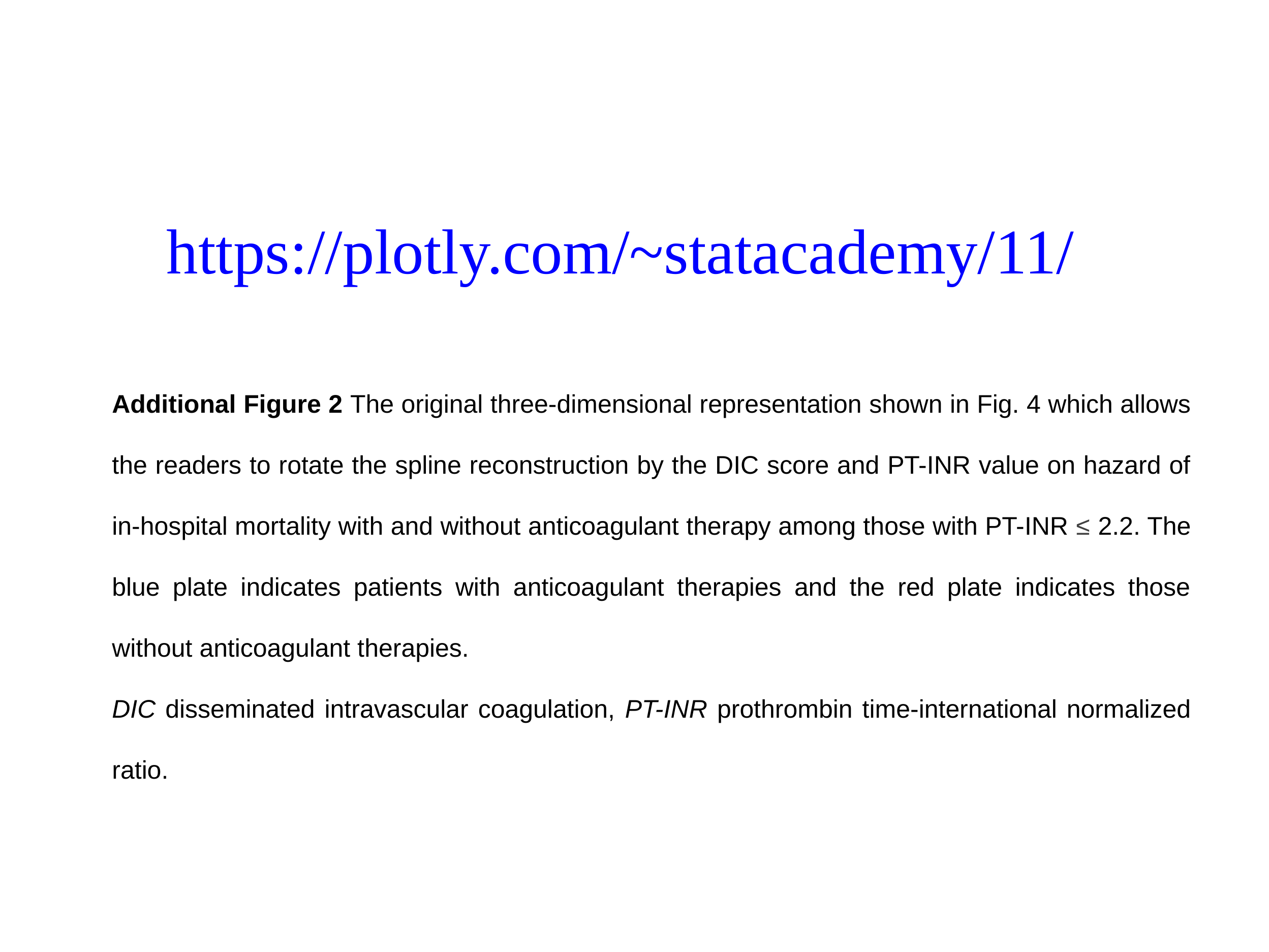

https://plotly.com/~statacademy/11/
Additional Figure 2 The original three-dimensional representation shown in Fig. 4 which allows the readers to rotate the spline reconstruction by the DIC score and PT-INR value on hazard of in-hospital mortality with and without anticoagulant therapy among those with PT-INR ≤ 2.2. The blue plate indicates patients with anticoagulant therapies and the red plate indicates those without anticoagulant therapies.
DIC disseminated intravascular coagulation, PT-INR prothrombin time-international normalized ratio.